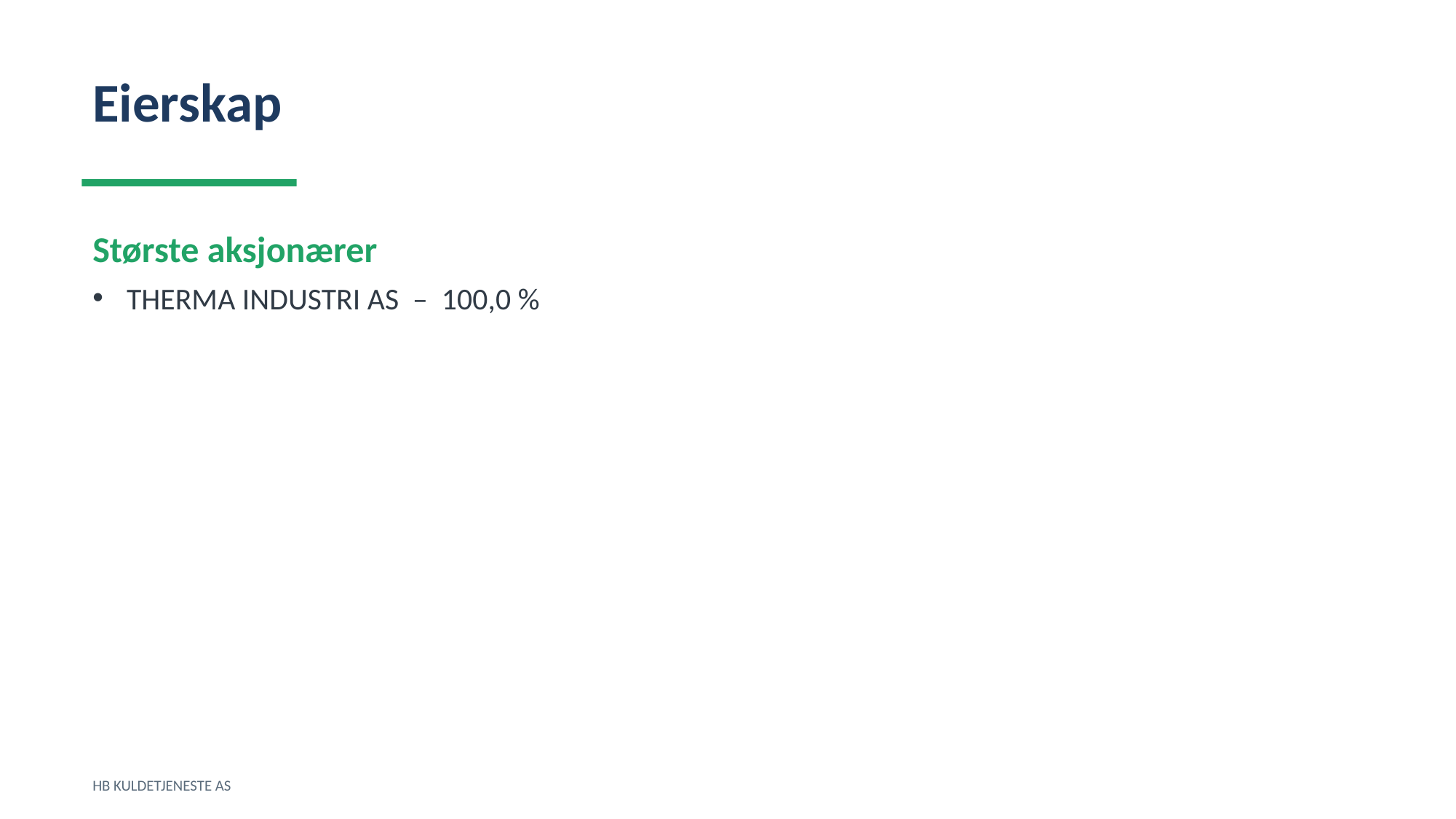

Eierskap

Største aksjonærer
THERMA INDUSTRI AS  –  100,0 %
HB KULDETJENESTE AS